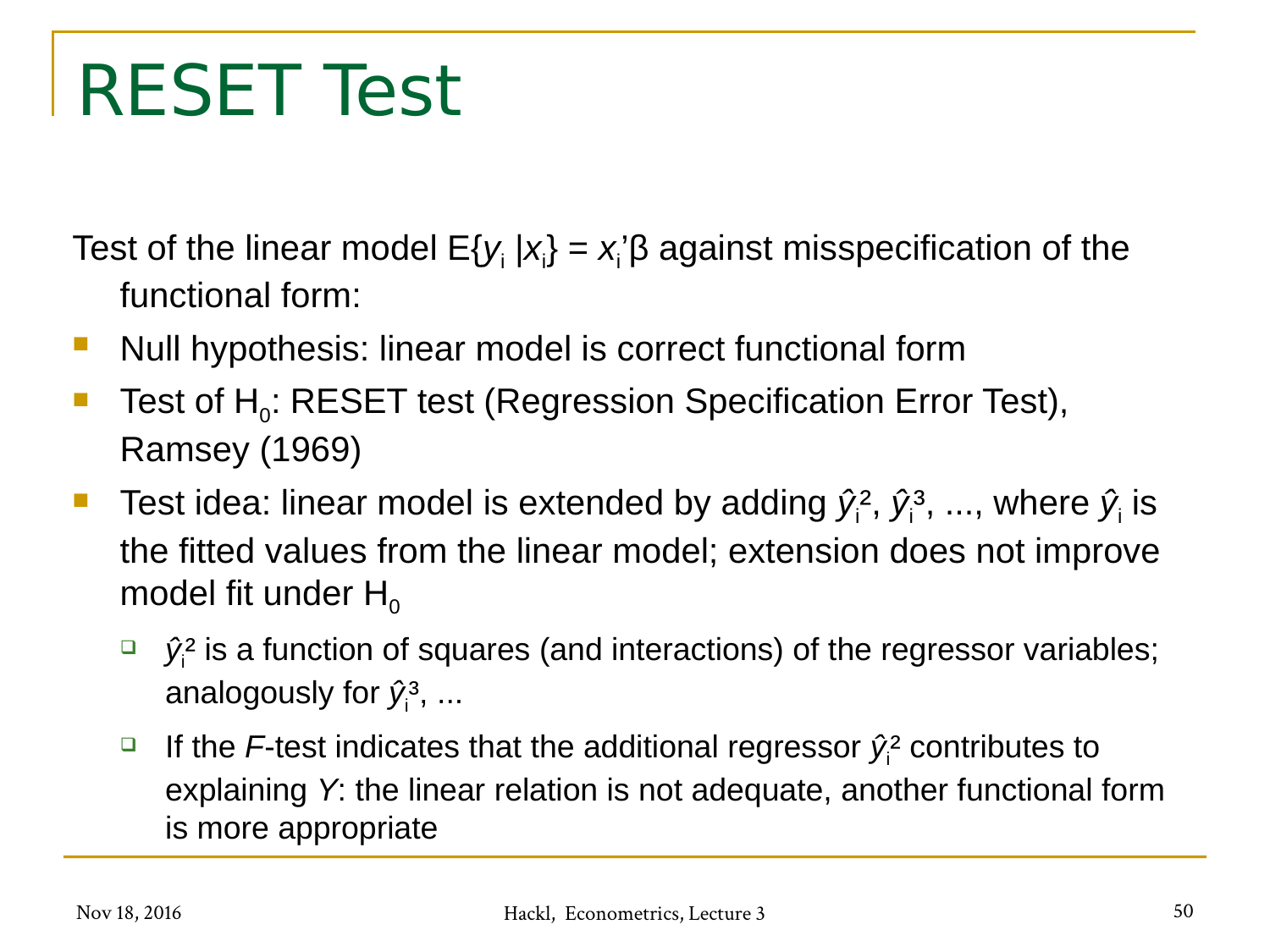

# RESET Test
Test of the linear model E{yi |xi} = xi’β against misspecification of the functional form:
Null hypothesis: linear model is correct functional form
Test of H0: RESET test (Regression Specification Error Test), Ramsey (1969)
Test idea: linear model is extended by adding ŷi², ŷi³, ..., where ŷi is the fitted values from the linear model; extension does not improve model fit under H0
ŷi² is a function of squares (and interactions) of the regressor variables; analogously for ŷi³, ...
If the F-test indicates that the additional regressor ŷi² contributes to explaining Y: the linear relation is not adequate, another functional form is more appropriate
Nov 18, 2016
50
Hackl,  Econometrics, Lecture 3